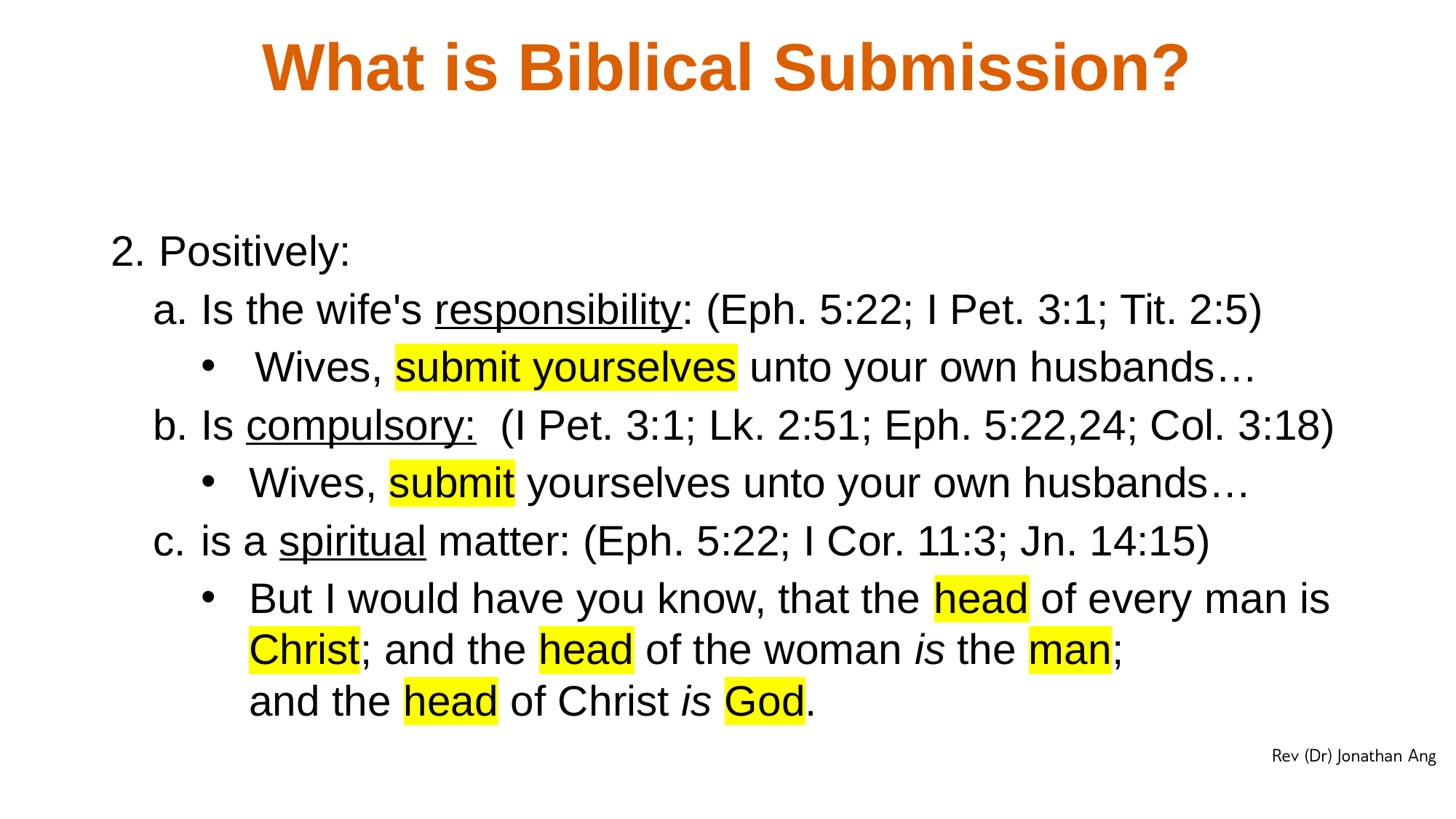

# What is Biblical Submission?
Positively:
Is the wife's responsibility: (Eph. 5:22; I Pet. 3:1; Tit. 2:5)
Wives, submit yourselves unto your own husbands…
Is compulsory:  (I Pet. 3:1; Lk. 2:51; Eph. 5:22,24; Col. 3:18)
Wives, submit yourselves unto your own husbands…
is a spiritual matter: (Eph. 5:22; I Cor. 11:3; Jn. 14:15)
But I would have you know, that the head of every man is Christ; and the head of the woman is the man;
and the head of Christ is God.
Rev (Dr) Jonathan Ang